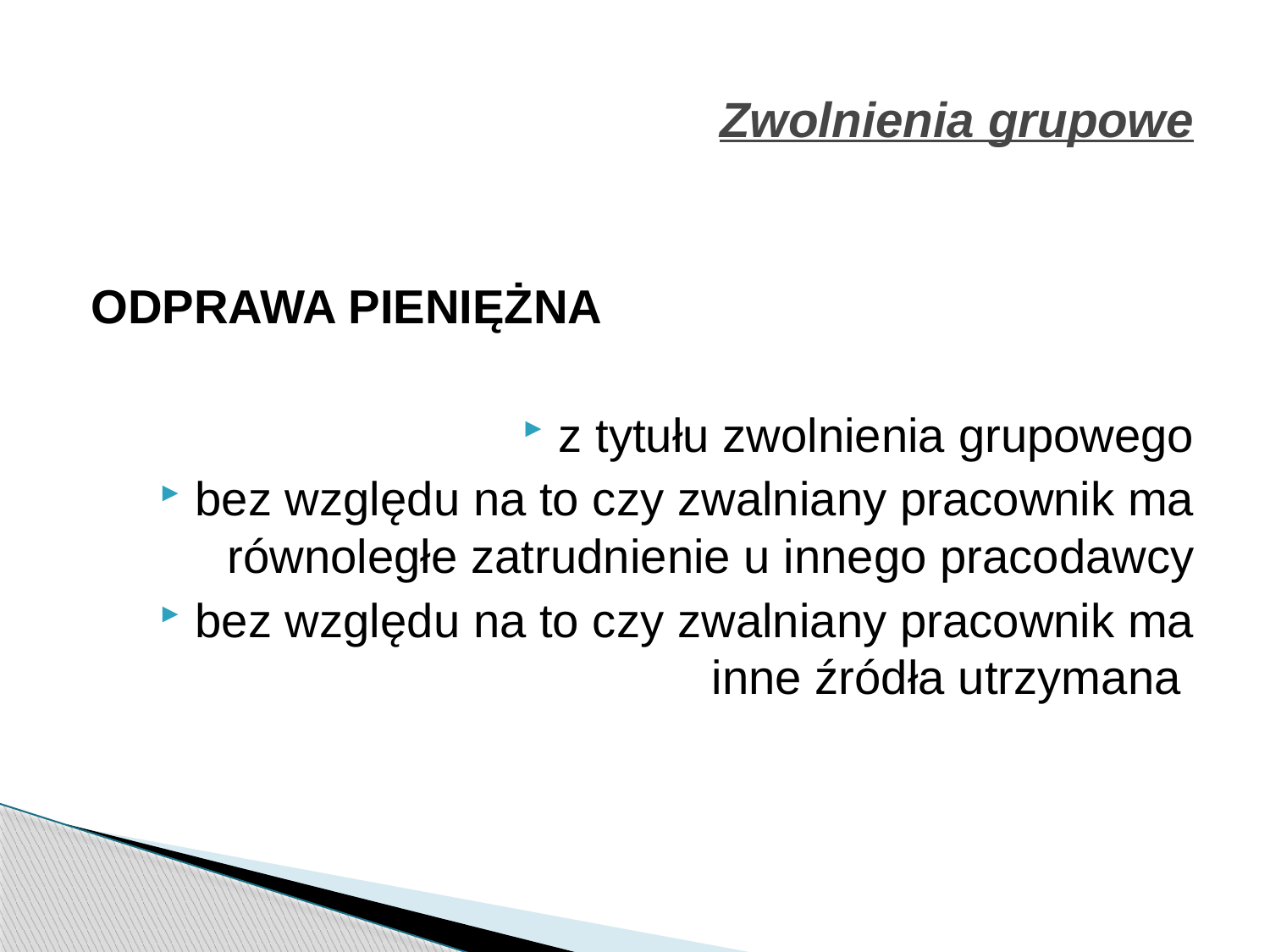

# Zwolnienia grupowe

ODPRAWA PIENIĘŻNA

z tytułu zwolnienia grupowego
bez względu na to czy zwalniany pracownik ma równoległe zatrudnienie u innego pracodawcy
bez względu na to czy zwalniany pracownik ma inne źródła utrzymana